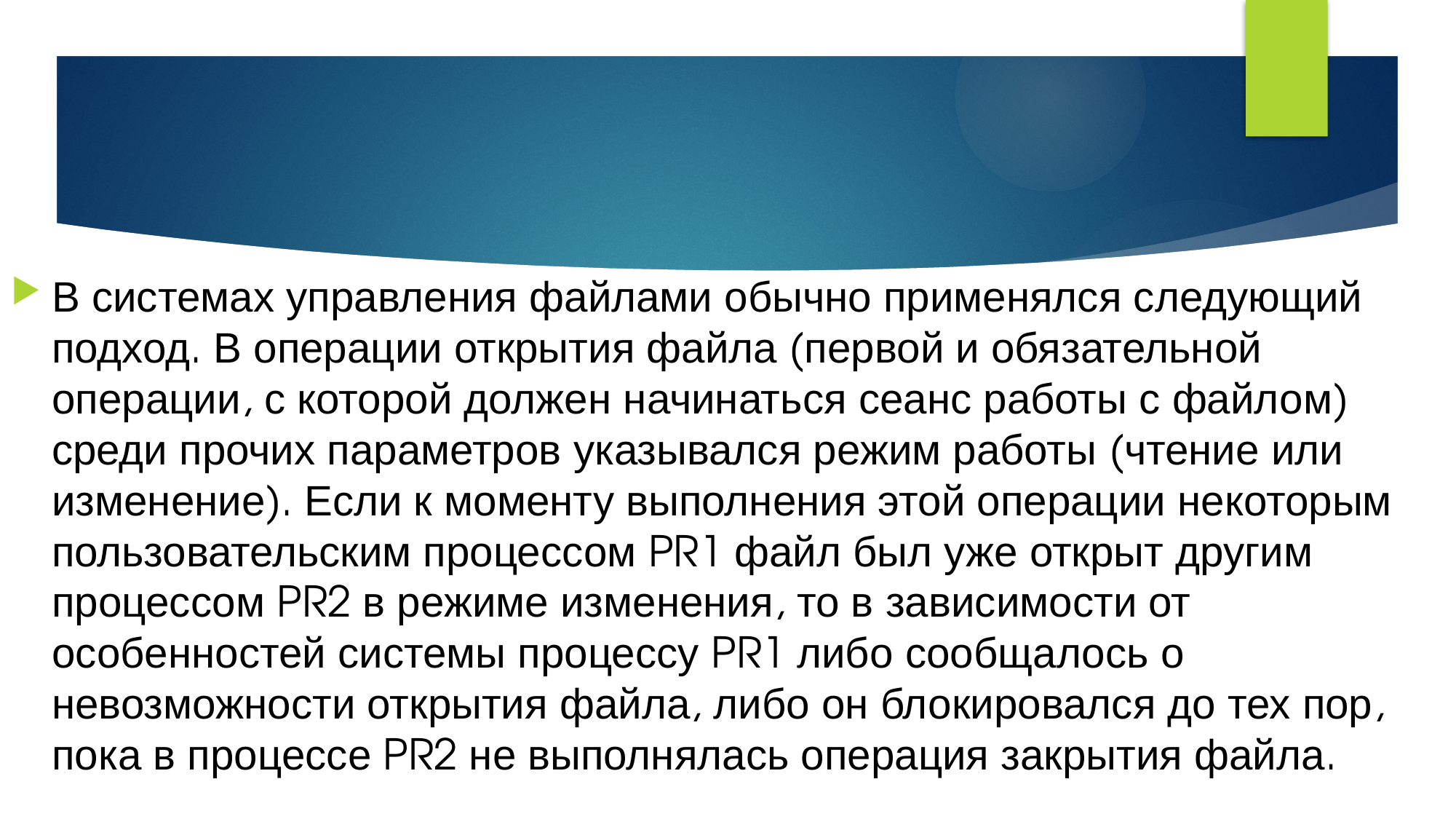

#
В системах управления файлами обычно применялся следующий подход. В операции открытия файла (первой и обязательной операции, с которой должен начинаться сеанс работы с файлом) среди прочих параметров указывался режим работы (чтение или изменение). Если к моменту выполнения этой операции некоторым пользовательским процессом PR1 файл был уже открыт другим процессом PR2 в режиме изменения, то в зависимости от особенностей системы процессу PR1 либо сообщалось о невозможности открытия файла, либо он блокировался до тех пор, пока в процессе PR2 не выполнялась операция закрытия файла.